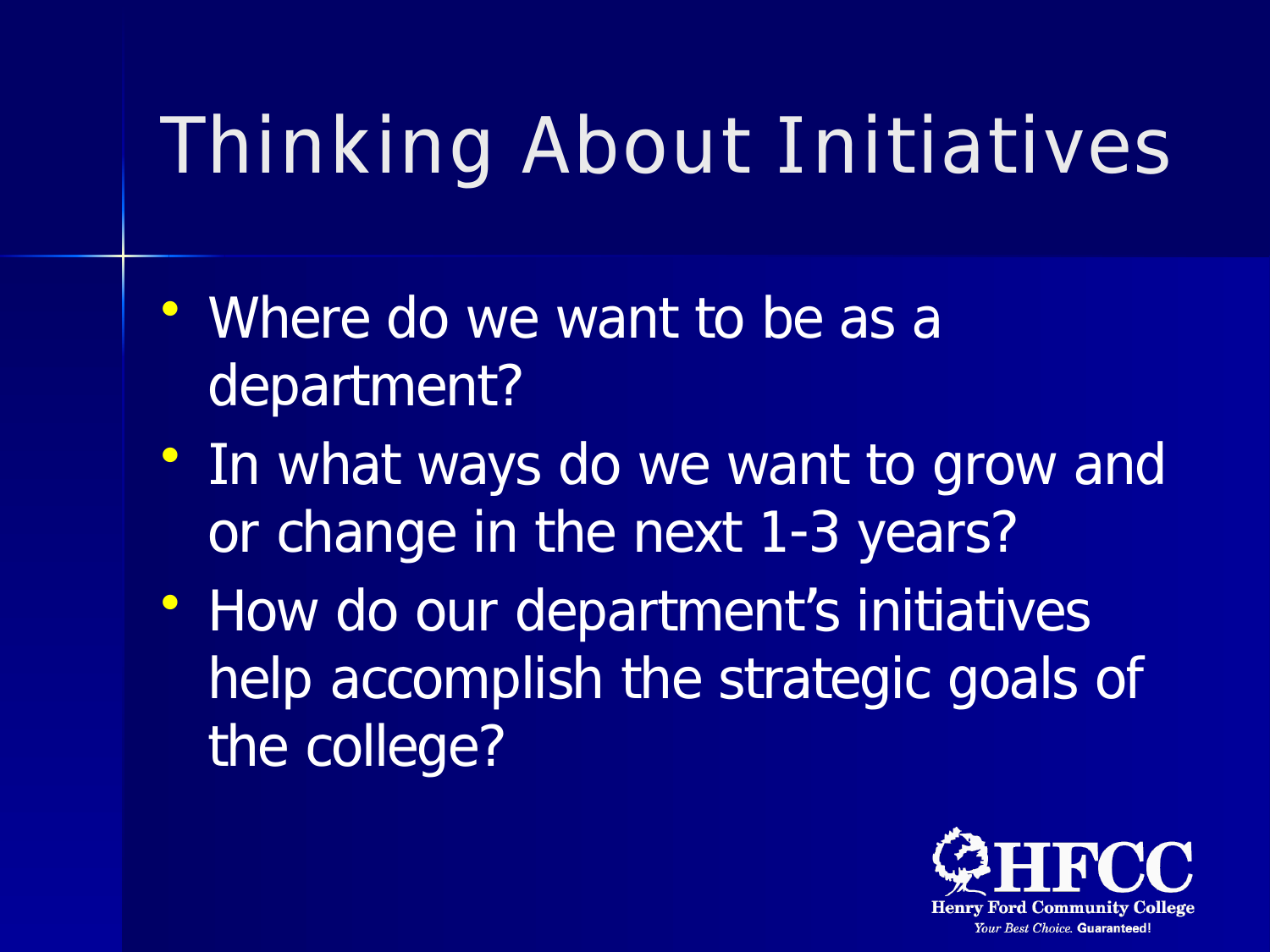

# Thinking About Initiatives
Where do we want to be as a department?
In what ways do we want to grow and or change in the next 1-3 years?
How do our department’s initiatives help accomplish the strategic goals of the college?